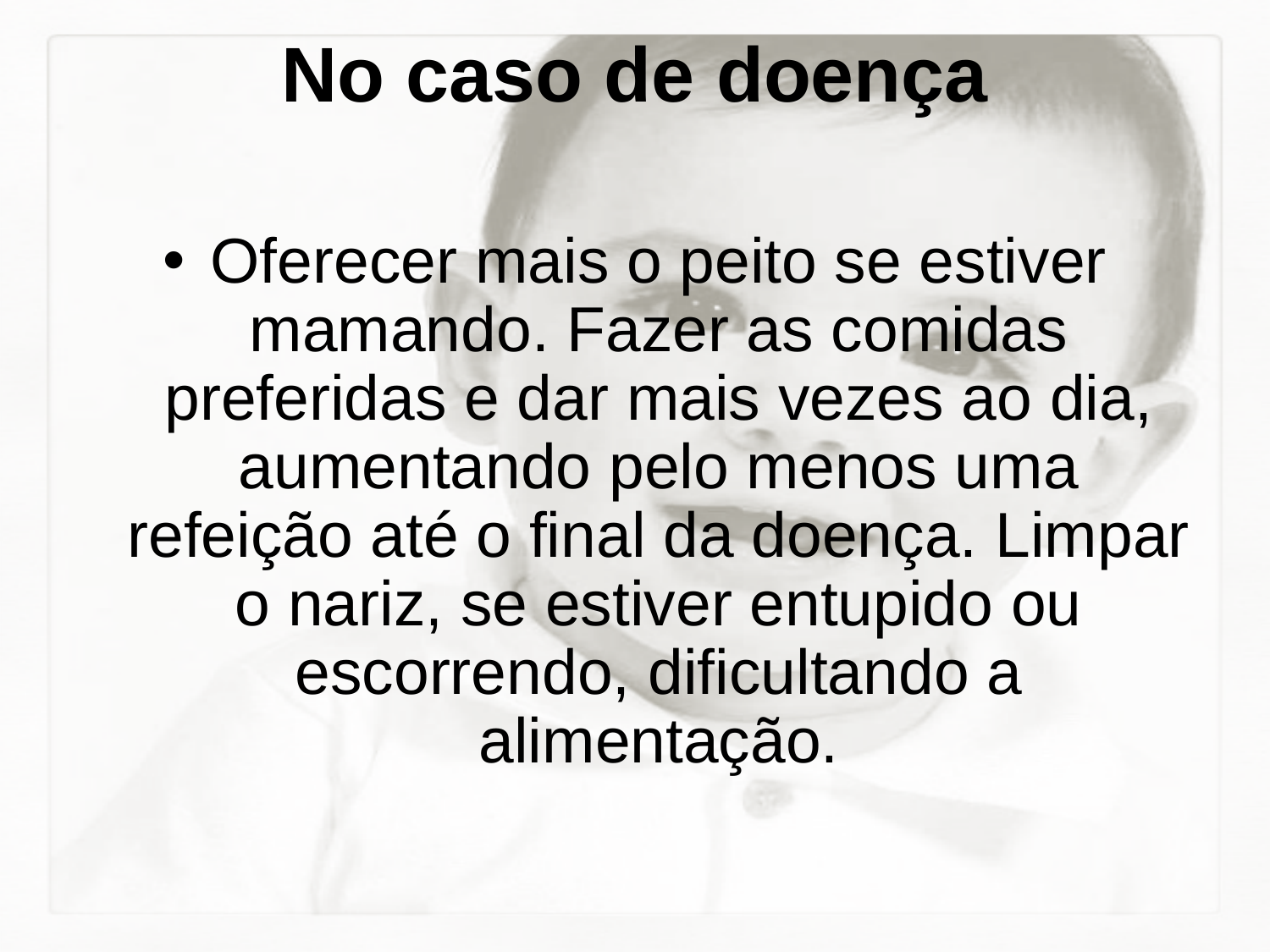

# No caso de doença
Oferecer mais o peito se estiver mamando. Fazer as comidas preferidas e dar mais vezes ao dia, aumentando pelo menos uma refeição até o final da doença. Limpar o nariz, se estiver entupido ou escorrendo, dificultando a alimentação.